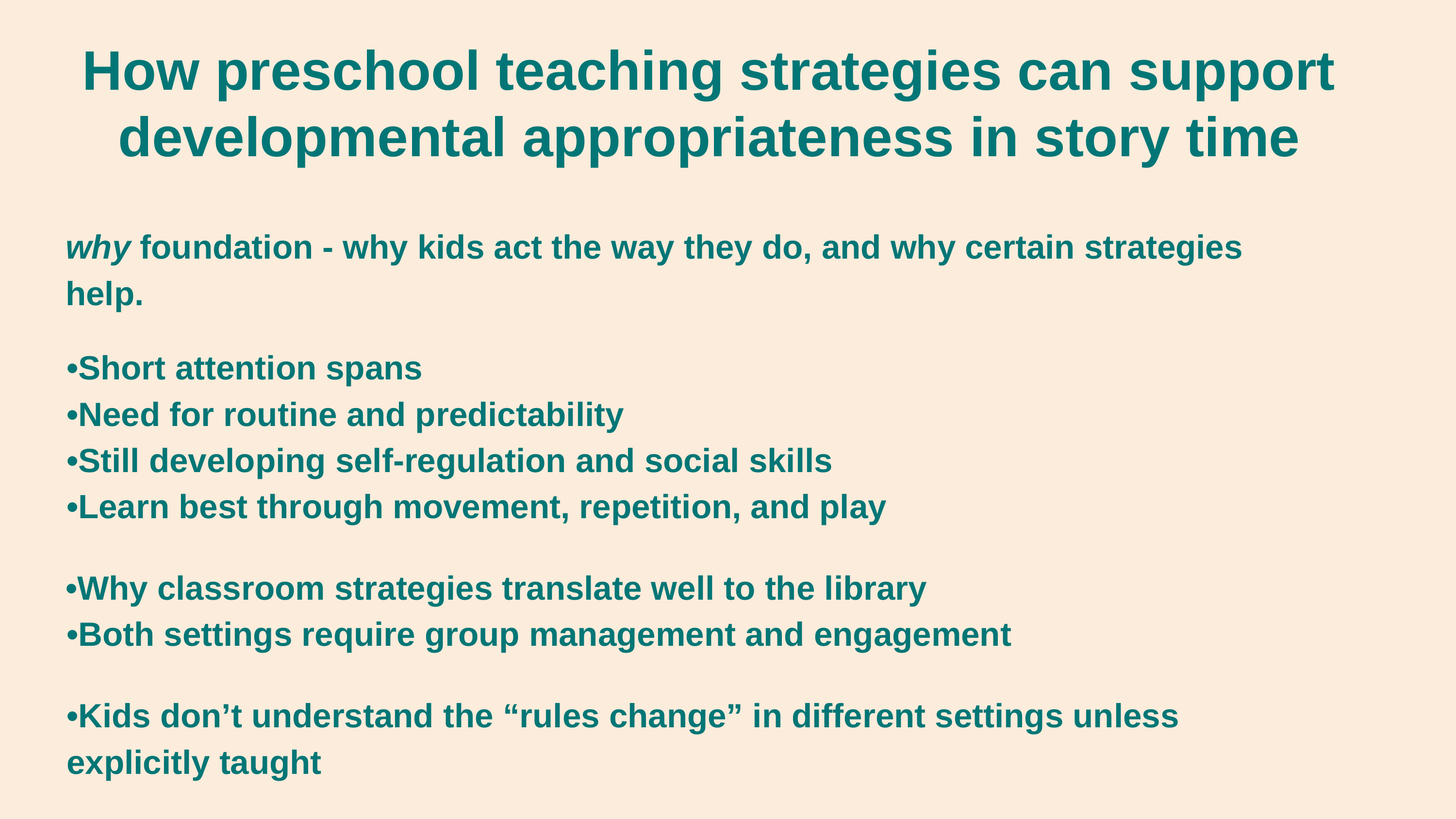

# How preschool teaching strategies can support developmental appropriateness in story time
why foundation - why kids act the way they do, and why certain strategies help.

•Short attention spans
•Need for routine and predictability
•Still developing self-regulation and social skills
•Learn best through movement, repetition, and play

•Why classroom strategies translate well to the library
•Both settings require group management and engagement

•Kids don’t understand the “rules change” in different settings unless explicitly taught